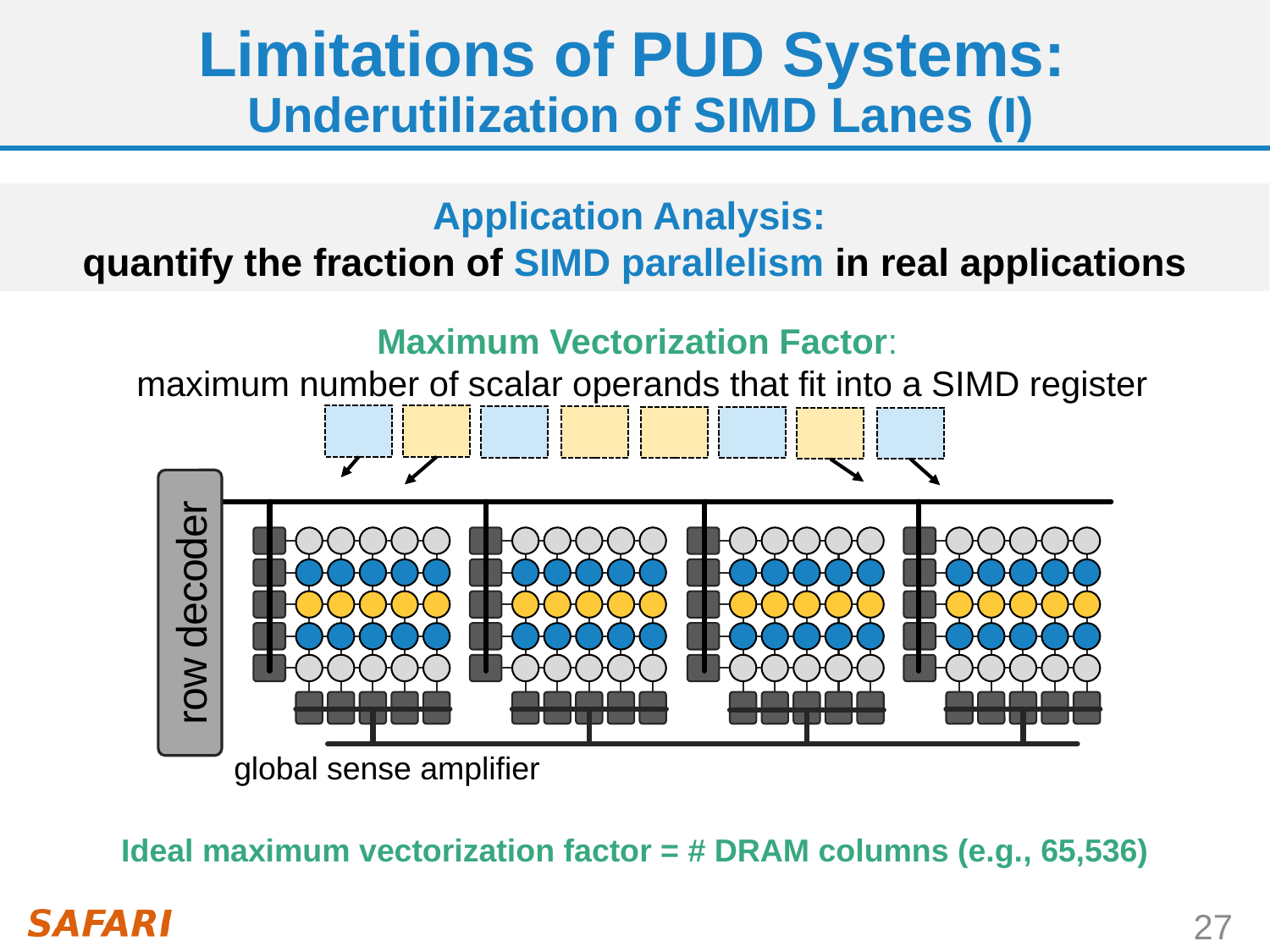

# Limitations of PUD Systems: Underutilization of SIMD Lanes (I)
Application Analysis:
quantify the fraction of SIMD parallelism in real applications
Maximum Vectorization Factor:
maximum number of scalar operands that fit into a SIMD register

row decoder
global sense amplifier
Ideal maximum vectorization factor = # DRAM columns (e.g., 65,536)